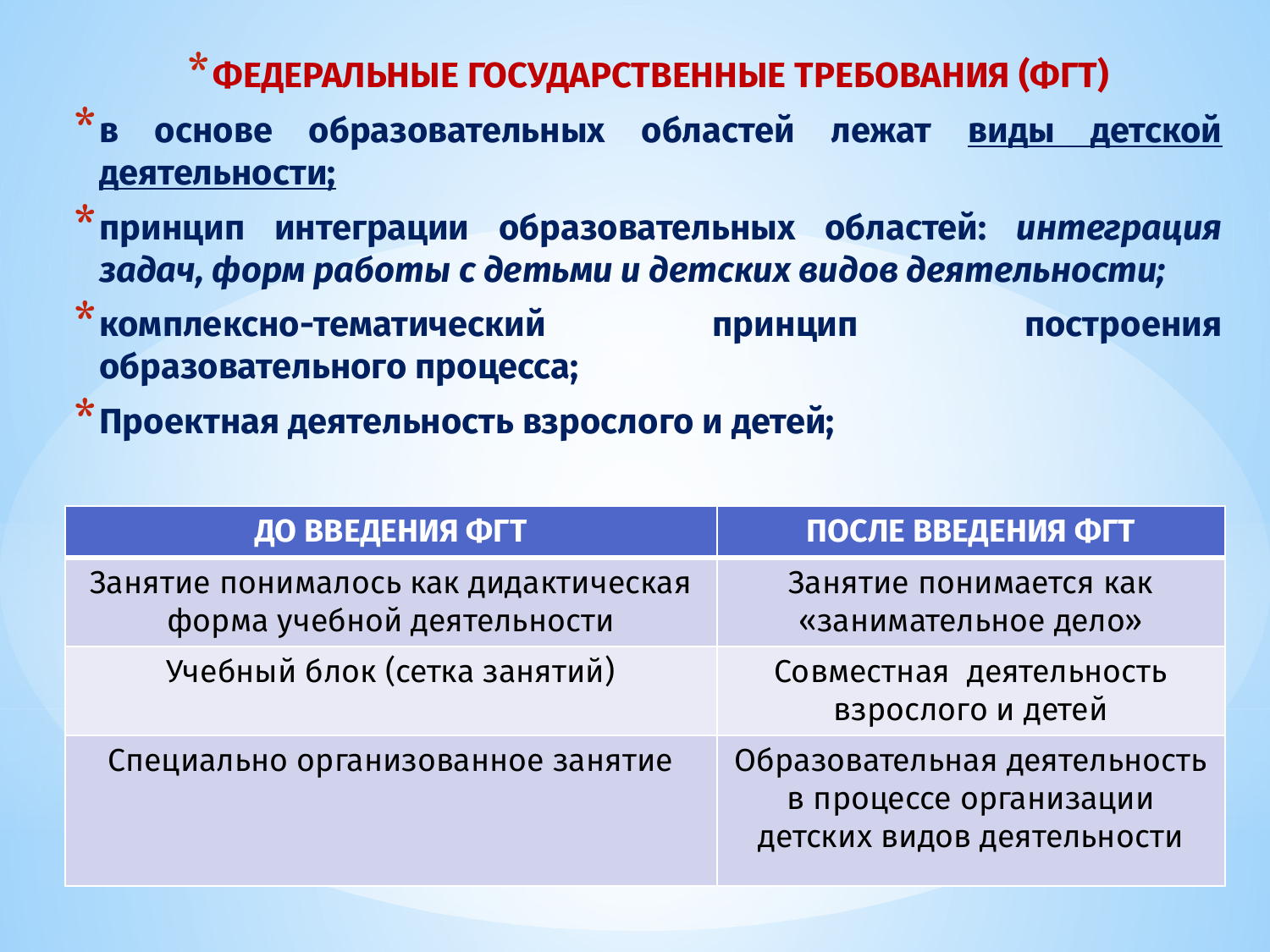

ФЕДЕРАЛЬНЫЕ ГОСУДАРСТВЕННЫЕ ТРЕБОВАНИЯ (ФГТ)
в основе образовательных областей лежат виды детской деятельности;
принцип интеграции образовательных областей: интеграция задач, форм работы с детьми и детских видов деятельности;
комплексно-тематический принцип построения образовательного процесса;
Проектная деятельность взрослого и детей;

| ДО ВВЕДЕНИЯ ФГТ | ПОСЛЕ ВВЕДЕНИЯ ФГТ |
| --- | --- |
| Занятие понималось как дидактическая форма учебной деятельности | Занятие понимается как «занимательное дело» |
| Учебный блок (сетка занятий) | Совместная деятельность взрослого и детей |
| Специально организованное занятие | Образовательная деятельность в процессе организации детских видов деятельности |
#